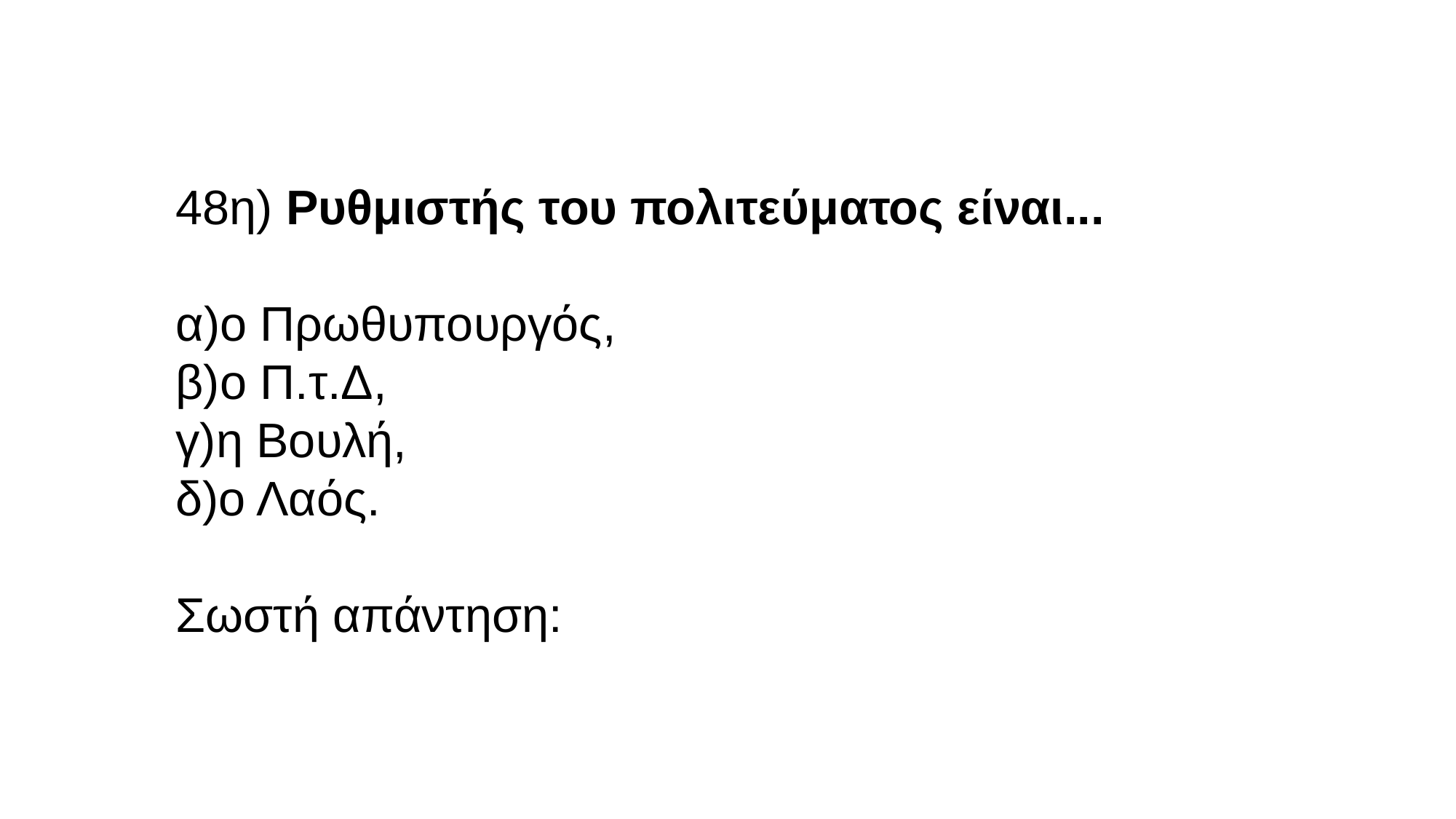

48η) Ρυθμιστής του πολιτεύματος είναι...

α)ο Πρωθυπουργός,
β)ο Π.τ.Δ,
γ)η Βουλή,
δ)ο Λαός.

Σωστή απάντηση: